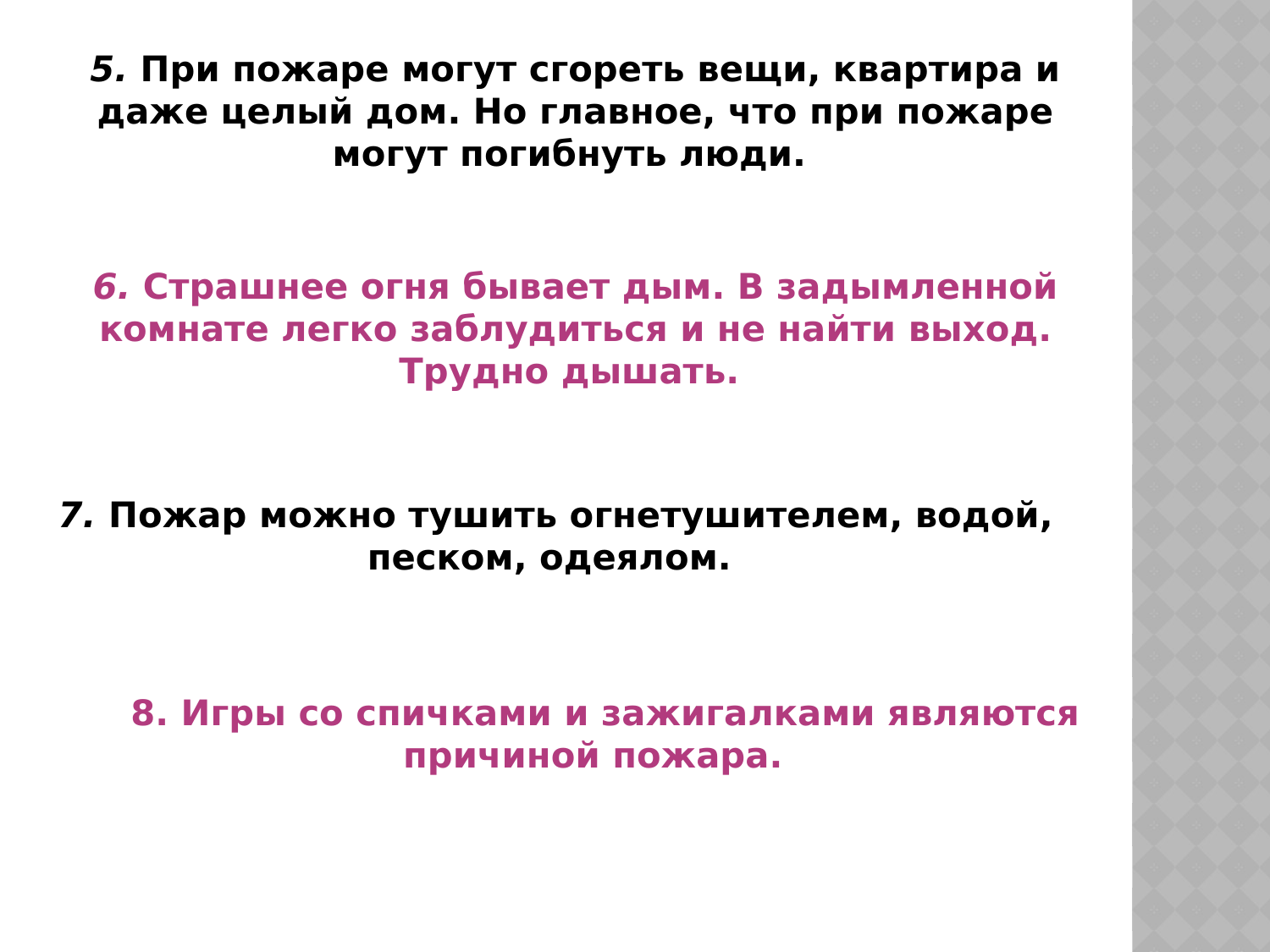

5. При пожаре могут сгореть вещи, квартира и даже целый дом. Но главное, что при пожаре могут погибнуть люди.
6. Страшнее огня бывает дым. В задымленной комнате легко заблудиться и не найти выход. Трудно дышать.
7. Пожар можно тушить огнетушителем, водой, песком, одеялом.
8. Игры со спичками и зажигалками являются причиной пожара.